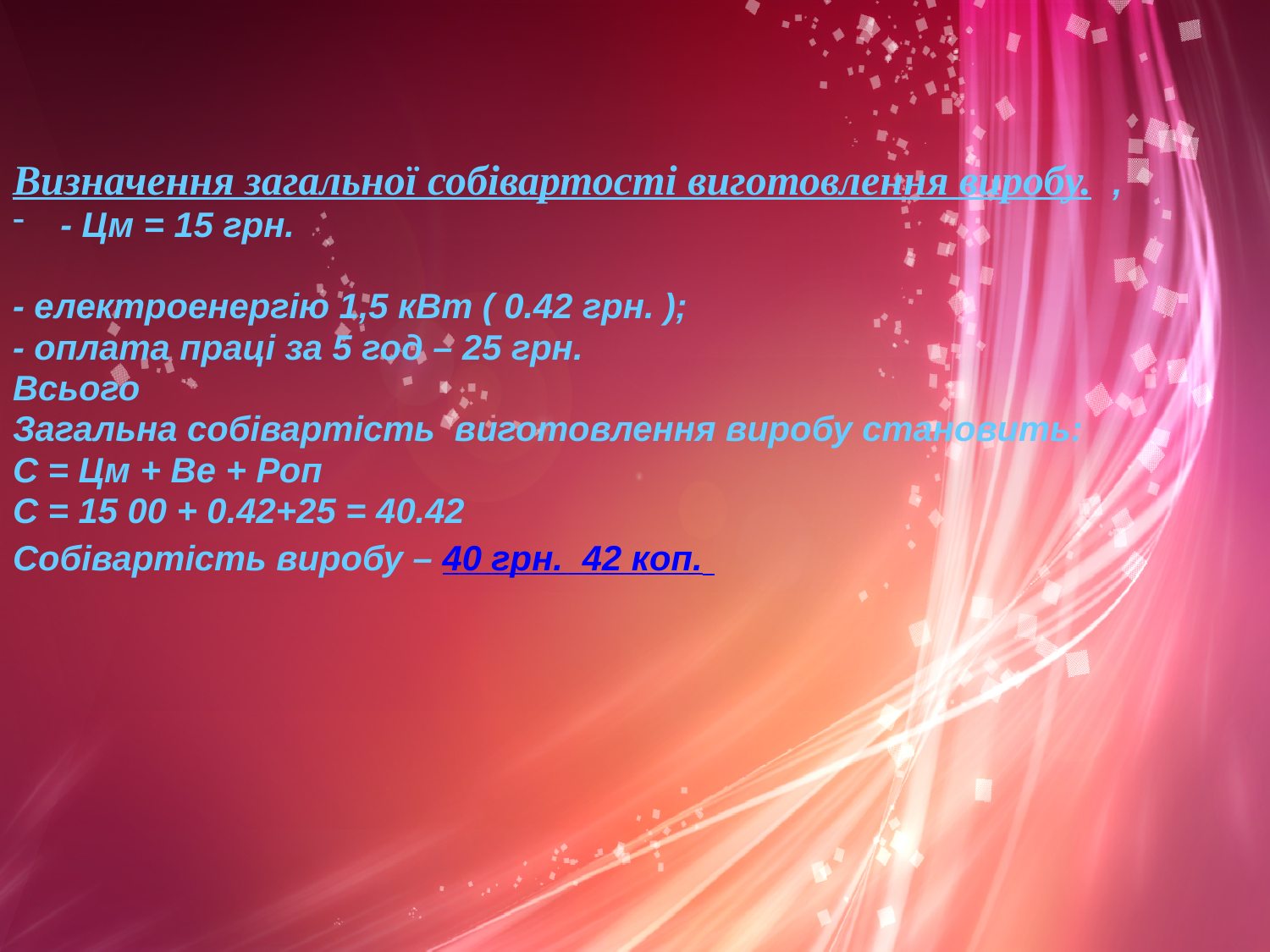

Визначення загальної собівартості виготовлення виробу.  ,
- Цм = 15 грн.

- електроенергію 1,5 кВт ( 0.42 грн. );
- оплата праці за 5 год – 25 грн.
Всього
Загальна собівартість  виготовлення виробу становить:
С = Цм + Ве + Роп
С = 15 00 + 0.42+25 = 40.42
Собівартість виробу – 40 грн.  42 коп.